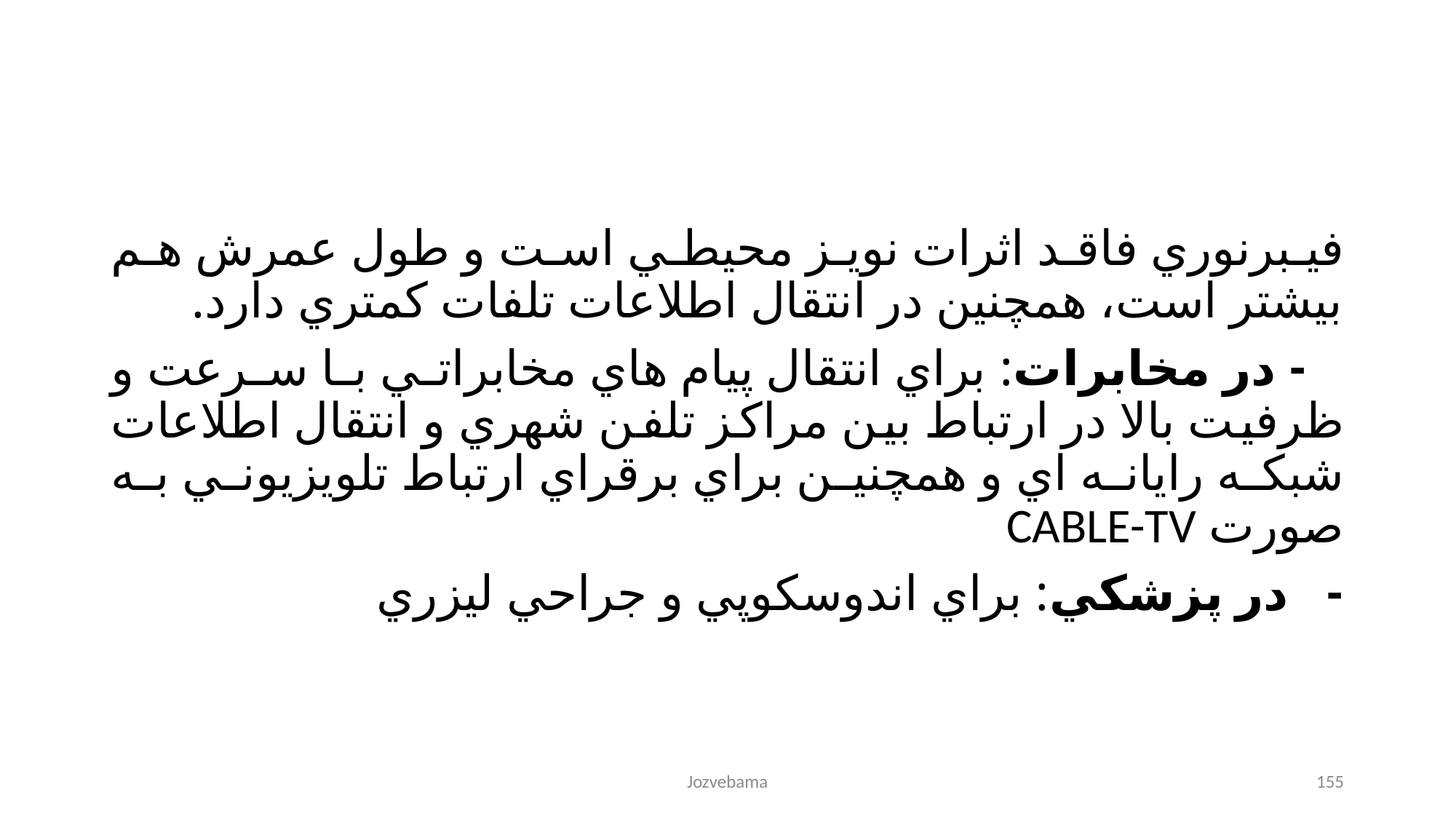

فيبرنوري فاقد اثرات نويز محيطي است و طول عمرش هم بيشتر است، همچنين در انتقال اطلاعات تلفات كمتري دارد.
   - در مخابرات: براي انتقال پيام هاي مخابراتي با سرعت و ظرفيت بالا در ارتباط بين مراكز تلفن شهري و انتقال اطلاعات شبكه رايانه اي و همچنين براي برقراي ارتباط تلويزيوني به صورت CABLE-TV
-   در پزشكي: براي اندوسكوپي و جراحي ليزري

Jozvebama
155